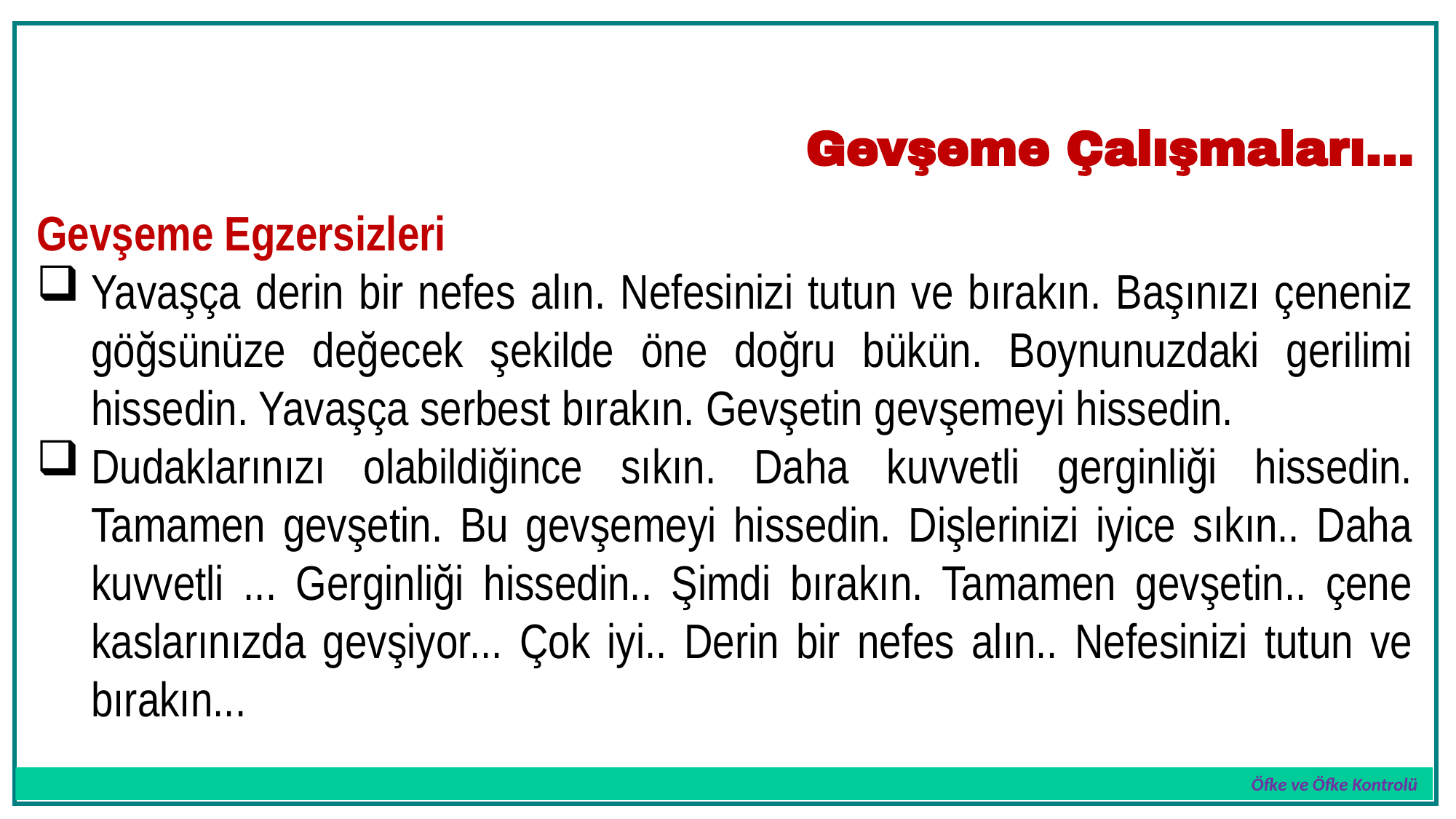

Öfke ve Öfke Kontrolü
# Gevşeme Çalışmaları…
Gevşeme Egzersizleri
Yavaşça derin bir nefes alın. Nefesinizi tutun ve bırakın. Başınızı çeneniz göğsünüze değecek şekilde öne doğru bükün. Boynunuzdaki gerilimi hissedin. Yavaşça serbest bırakın. Gevşetin gevşemeyi hissedin.
Dudaklarınızı olabildiğince sıkın. Daha kuvvetli gerginliği hissedin. Tamamen gevşetin. Bu gevşemeyi hissedin. Dişlerinizi iyice sıkın.. Daha kuvvetli ... Gerginliği hissedin.. Şimdi bırakın. Tamamen gevşetin.. çene kaslarınızda gevşiyor... Çok iyi.. Derin bir nefes alın.. Nefesinizi tutun ve bırakın...